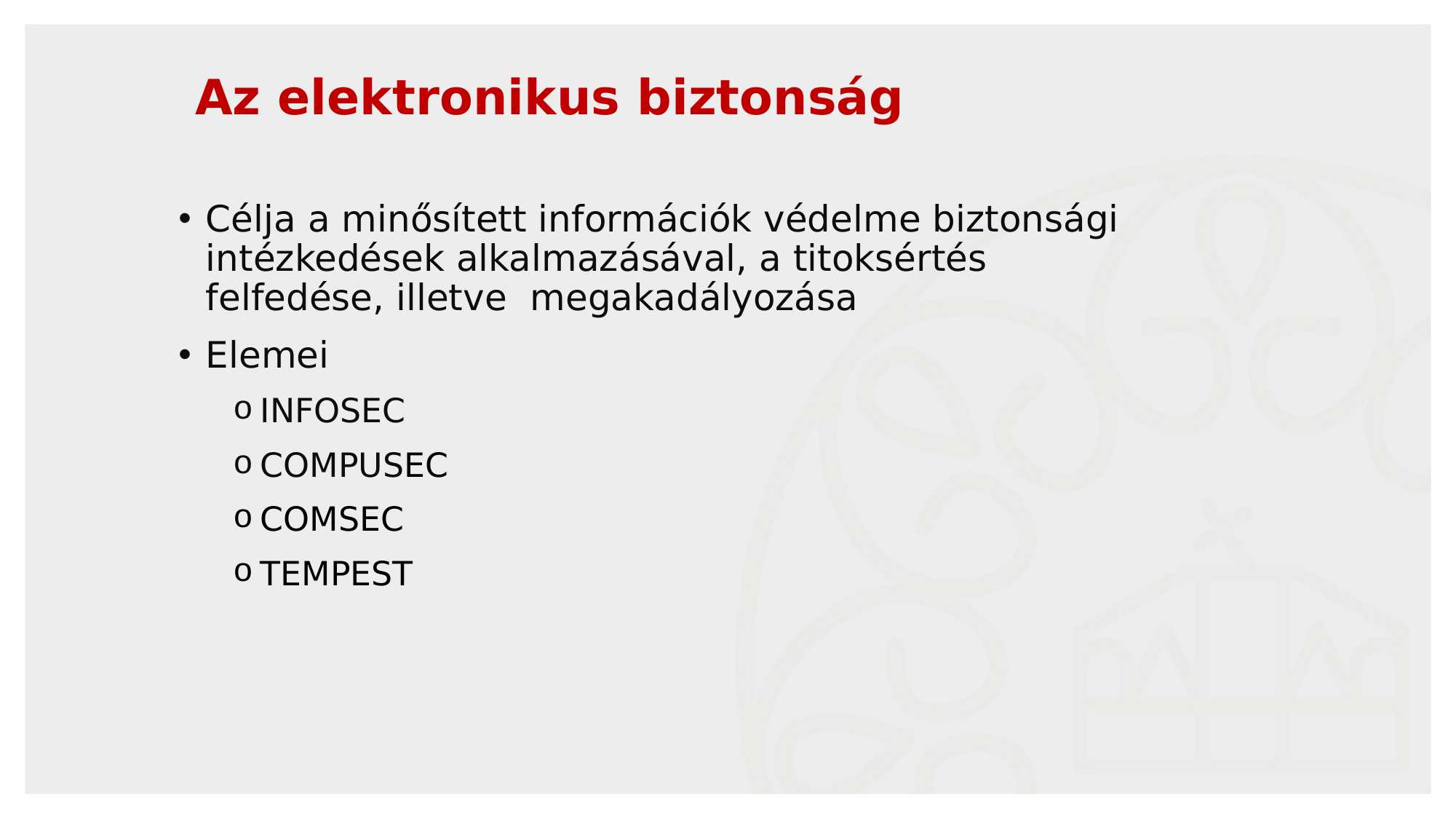

# Az elektronikus biztonság
Célja a minősített információk védelme biztonsági intézkedések alkalmazásával, a titoksértés felfedése, illetve  megakadályozása
Elemei
INFOSEC
COMPUSEC
COMSEC
TEMPEST